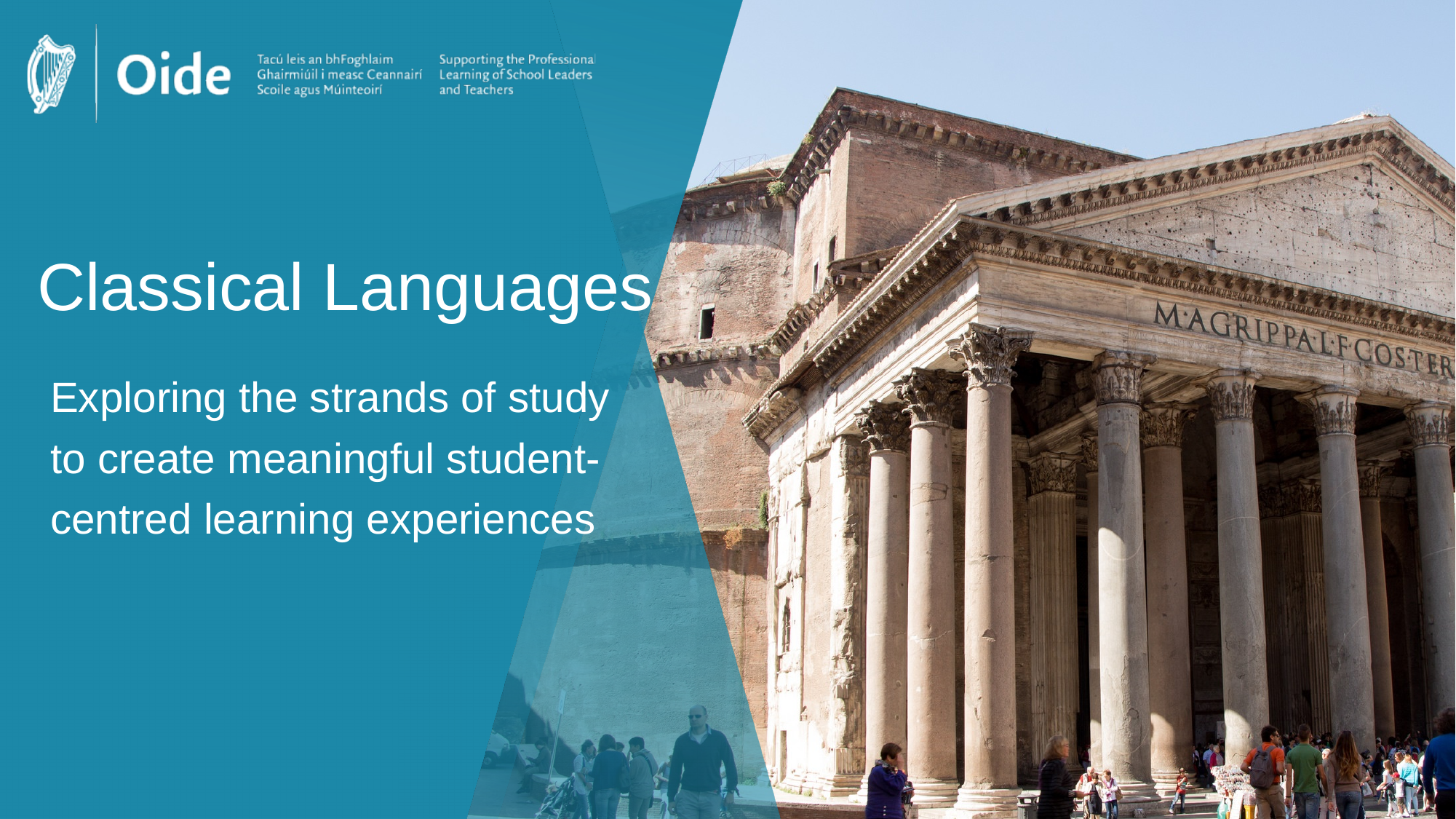

# Classical Languages
Exploring the strands of study to create meaningful student-centred learning experiences